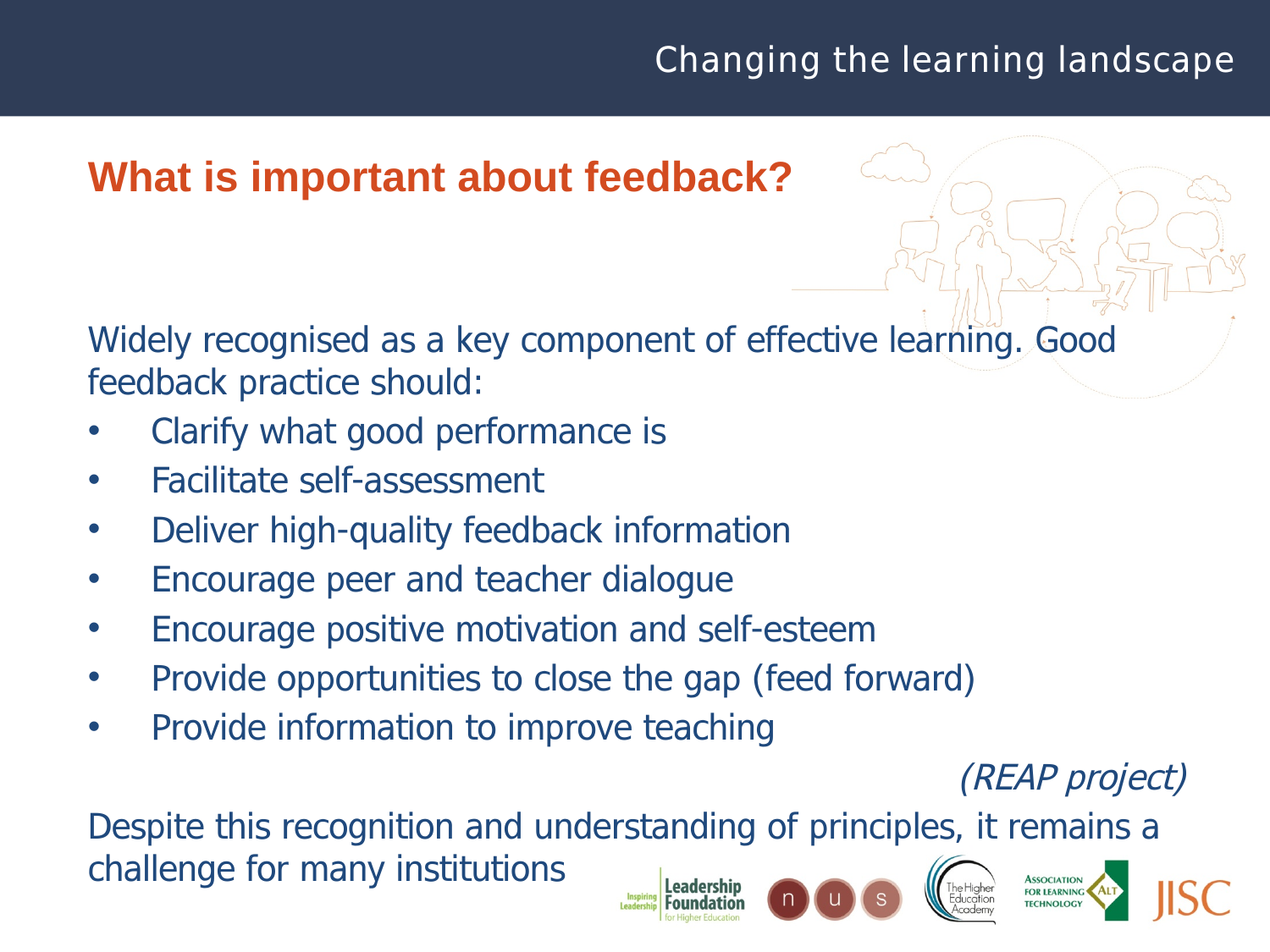

# What is important about feedback?
Widely recognised as a key component of effective learning. Good feedback practice should:
Clarify what good performance is
Facilitate self-assessment
Deliver high-quality feedback information
Encourage peer and teacher dialogue
Encourage positive motivation and self-esteem
Provide opportunities to close the gap (feed forward)
Provide information to improve teaching
(REAP project)
Despite this recognition and understanding of principles, it remains a challenge for many institutions